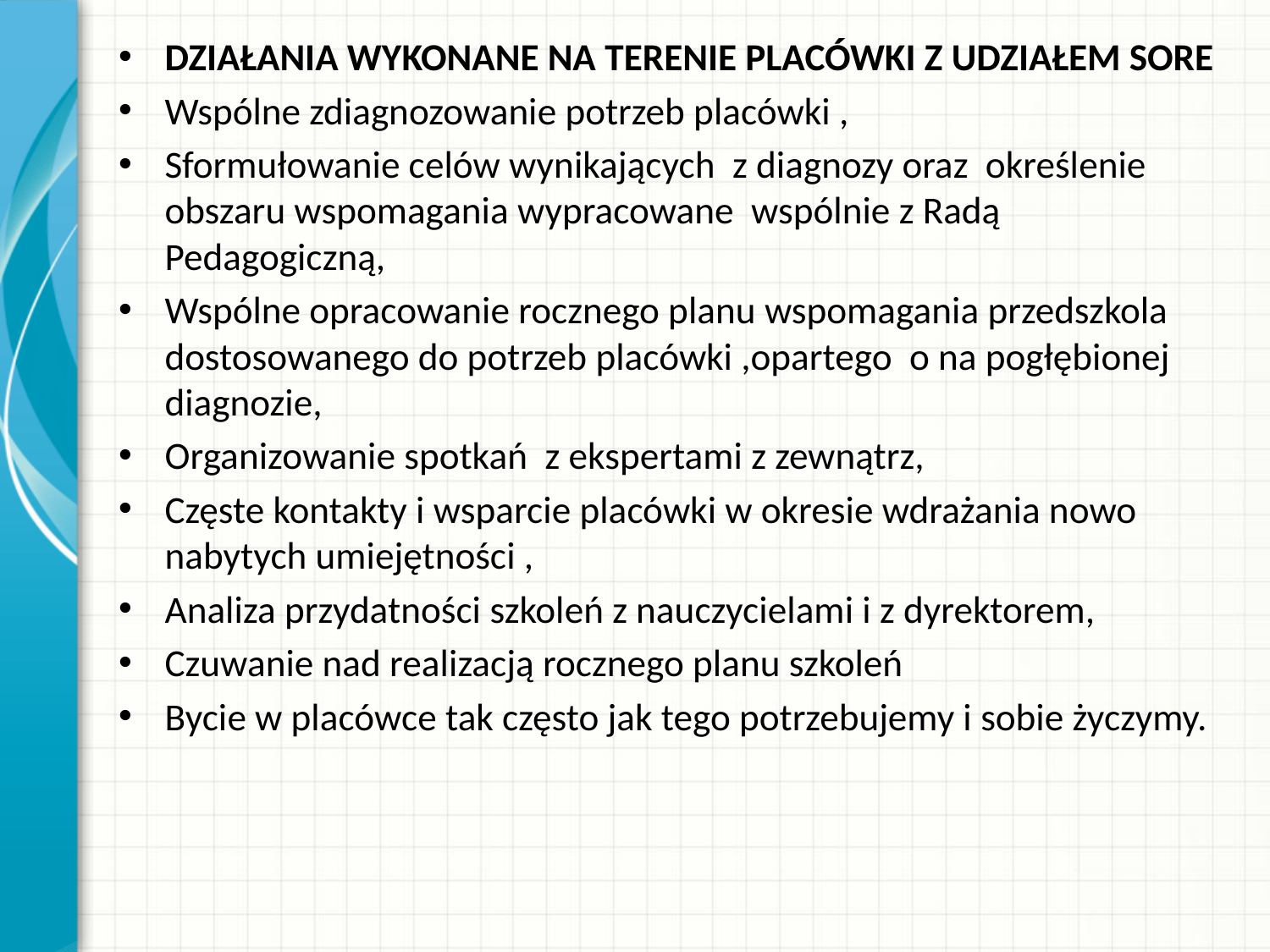

DZIAŁANIA WYKONANE NA TERENIE PLACÓWKI Z UDZIAŁEM SORE
Wspólne zdiagnozowanie potrzeb placówki ,
Sformułowanie celów wynikających  z diagnozy oraz  określenie obszaru wspomagania wypracowane  wspólnie z Radą Pedagogiczną,
Wspólne opracowanie rocznego planu wspomagania przedszkola dostosowanego do potrzeb placówki ,opartego  o na pogłębionej diagnozie,
Organizowanie spotkań  z ekspertami z zewnątrz,
Częste kontakty i wsparcie placówki w okresie wdrażania nowo nabytych umiejętności ,
Analiza przydatności szkoleń z nauczycielami i z dyrektorem,
Czuwanie nad realizacją rocznego planu szkoleń
Bycie w placówce tak często jak tego potrzebujemy i sobie życzymy.